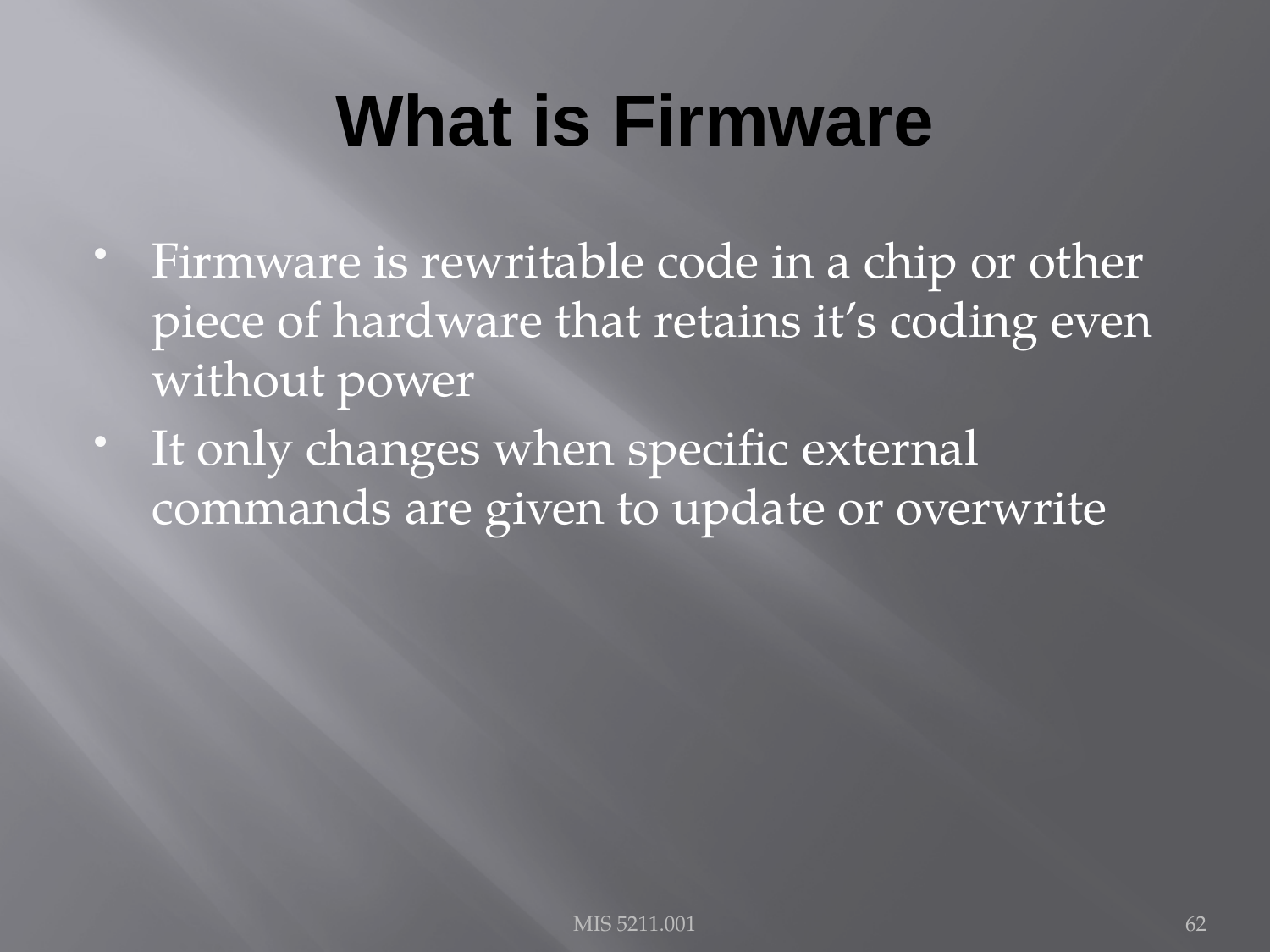

# What is Firmware
Firmware is rewritable code in a chip or other piece of hardware that retains it’s coding even without power
It only changes when specific external commands are given to update or overwrite
MIS 5211.001
62